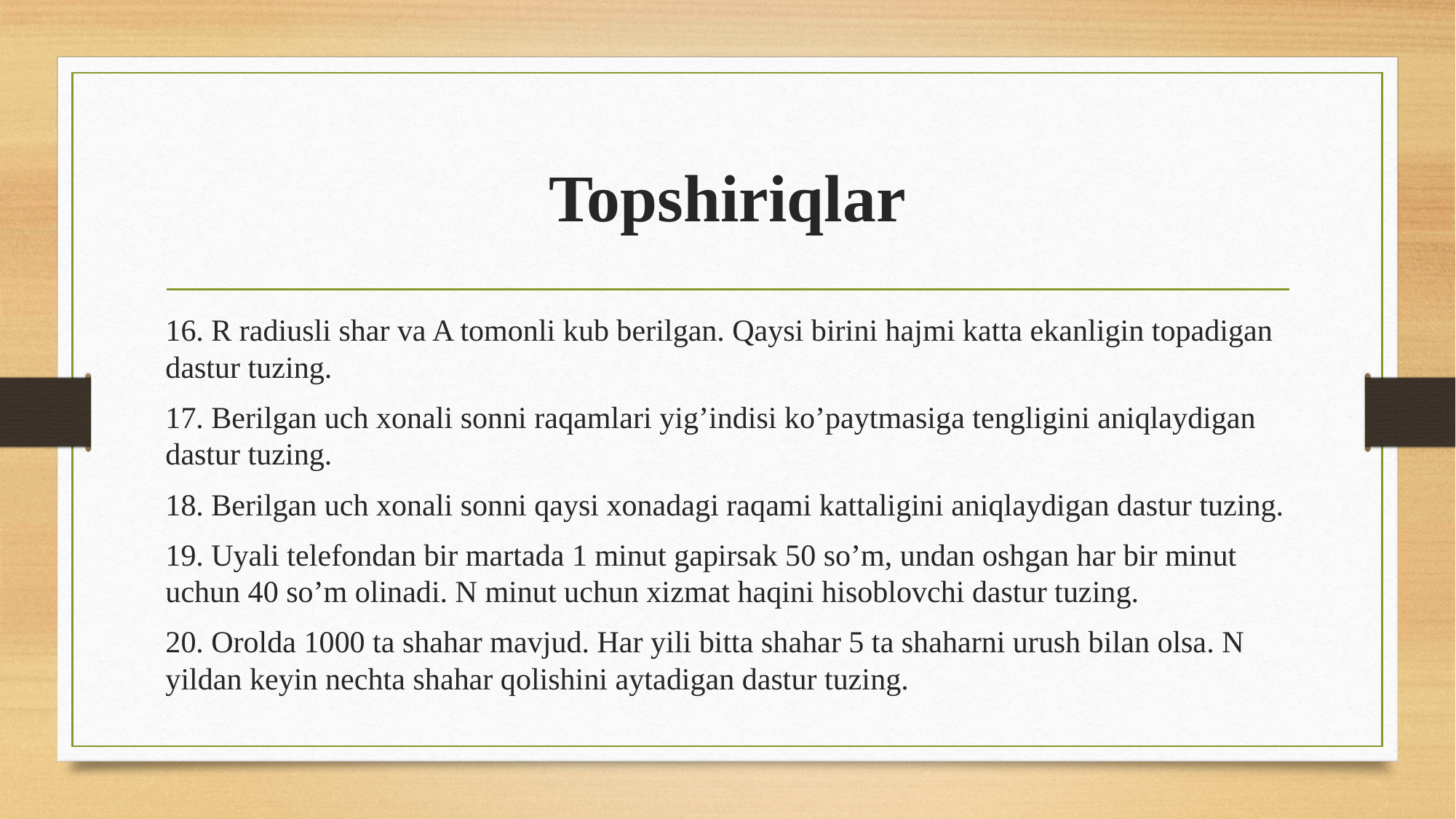

# Topshiriqlar
16. R radiusli shar va A tomonli kub berilgan. Qaysi birini hajmi katta ekanligin topadigan dastur tuzing.
17. Berilgan uch xonali sonni raqamlari yig’indisi ko’paytmasiga tengligini aniqlaydigan dastur tuzing.
18. Berilgan uch xonali sonni qaysi xonadagi raqami kattaligini aniqlaydigan dastur tuzing.
19. Uyali telefondan bir martada 1 minut gapirsak 50 so’m, undan oshgan har bir minut uchun 40 so’m olinadi. N minut uchun xizmat haqini hisoblovchi dastur tuzing.
20. Orolda 1000 ta shahar mavjud. Har yili bitta shahar 5 ta shaharni urush bilan olsa. N yildan keyin nechta shahar qolishini aytadigan dastur tuzing.